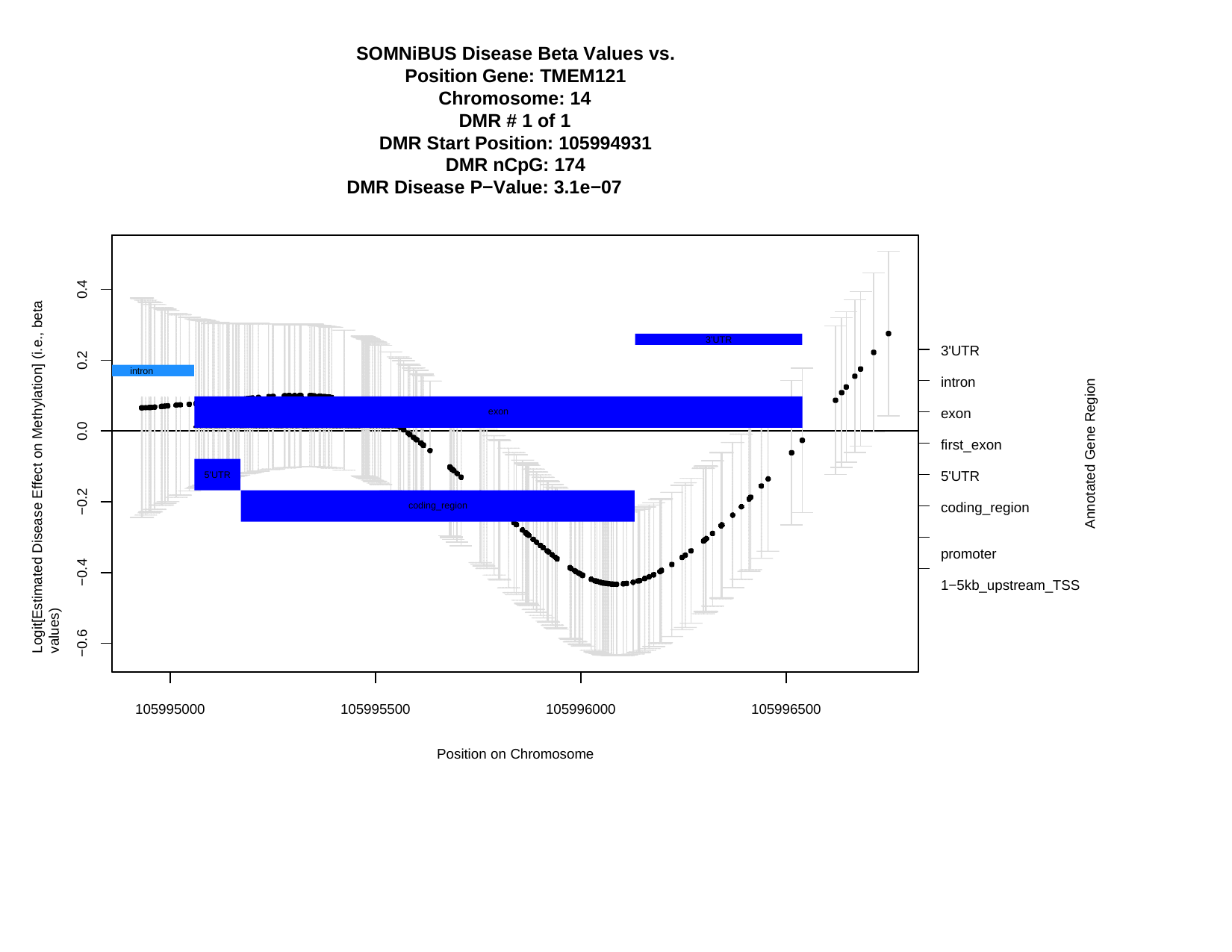

SOMNiBUS Disease Beta Values vs. Position Gene: TMEM121
Chromosome: 14
DMR # 1 of 1
DMR Start Position: 105994931 DMR nCpG: 174
DMR Disease P−Value: 3.1e−07

Logit[Estimated Disease Effect on Methylation] (i.e., beta values)

0.4

3'UTR

3'UTR
0.2

intron

intron

Annotated Gene Region

exon
exon

0.0

first_exon

5'UTR

5'UTR

−0.2

coding_region
coding_region

promoter 1−5kb_upstream_TSS

−0.4

−0.6

105995000
105995500
105996000
105996500
Position on Chromosome